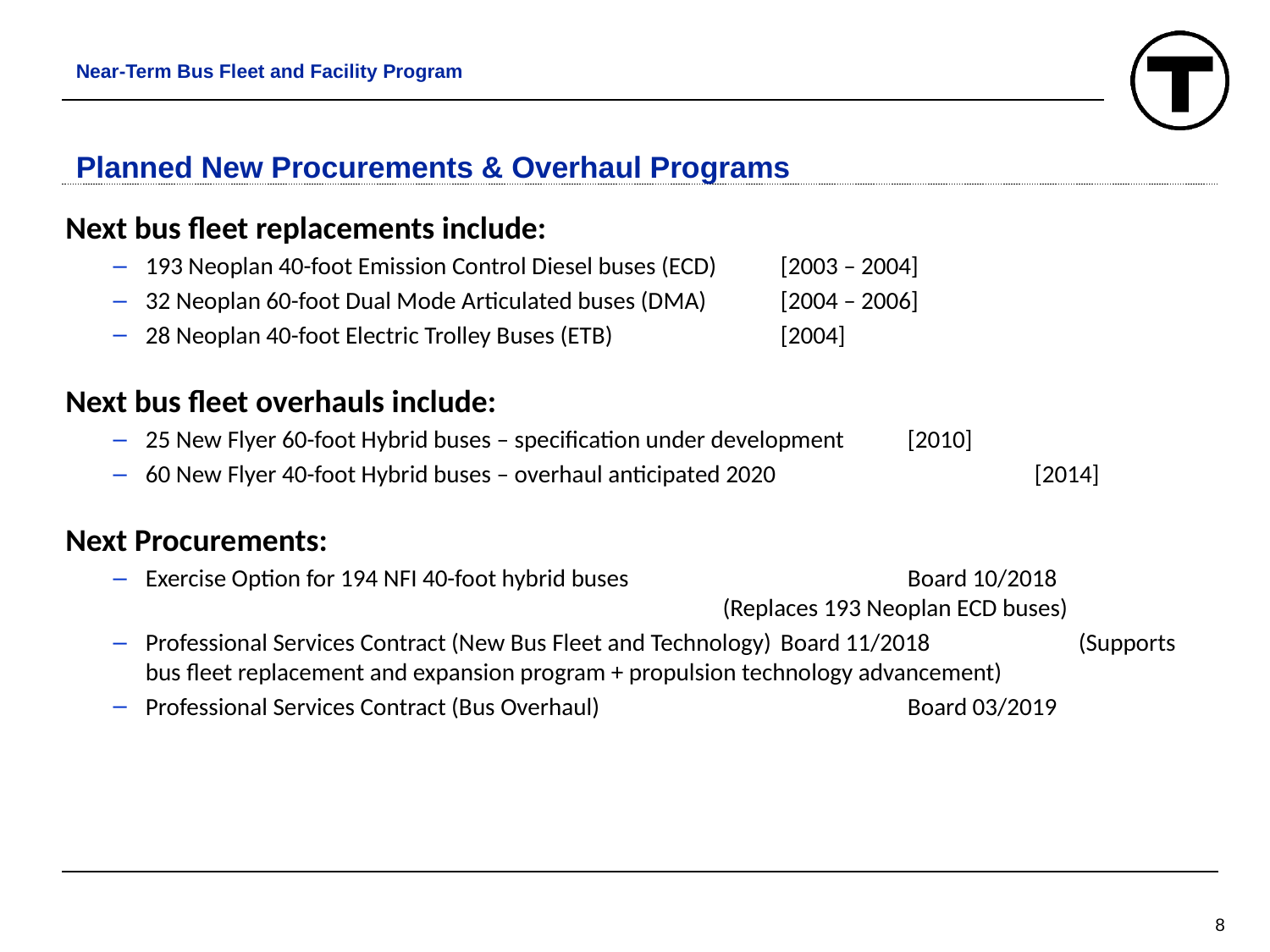

Near-Term Bus Fleet and Facility Program
Planned New Procurements & Overhaul Programs

Next bus fleet replacements include:
193 Neoplan 40-foot Emission Control Diesel buses (ECD)	[2003 – 2004]
32 Neoplan 60-foot Dual Mode Articulated buses (DMA)	[2004 – 2006]
28 Neoplan 40-foot Electric Trolley Buses (ETB)		[2004]
Next bus fleet overhauls include:
25 New Flyer 60-foot Hybrid buses – specification under development	[2010]
60 New Flyer 40-foot Hybrid buses – overhaul anticipated 2020 		[2014]
Next Procurements:
Exercise Option for 194 NFI 40-foot hybrid buses			Board 10/2018 		 (Replaces 193 Neoplan ECD buses)
Professional Services Contract (New Bus Fleet and Technology)	Board 11/2018  	        (Supports bus fleet replacement and expansion program + propulsion technology advancement)
Professional Services Contract (Bus Overhaul) 			Board 03/2019